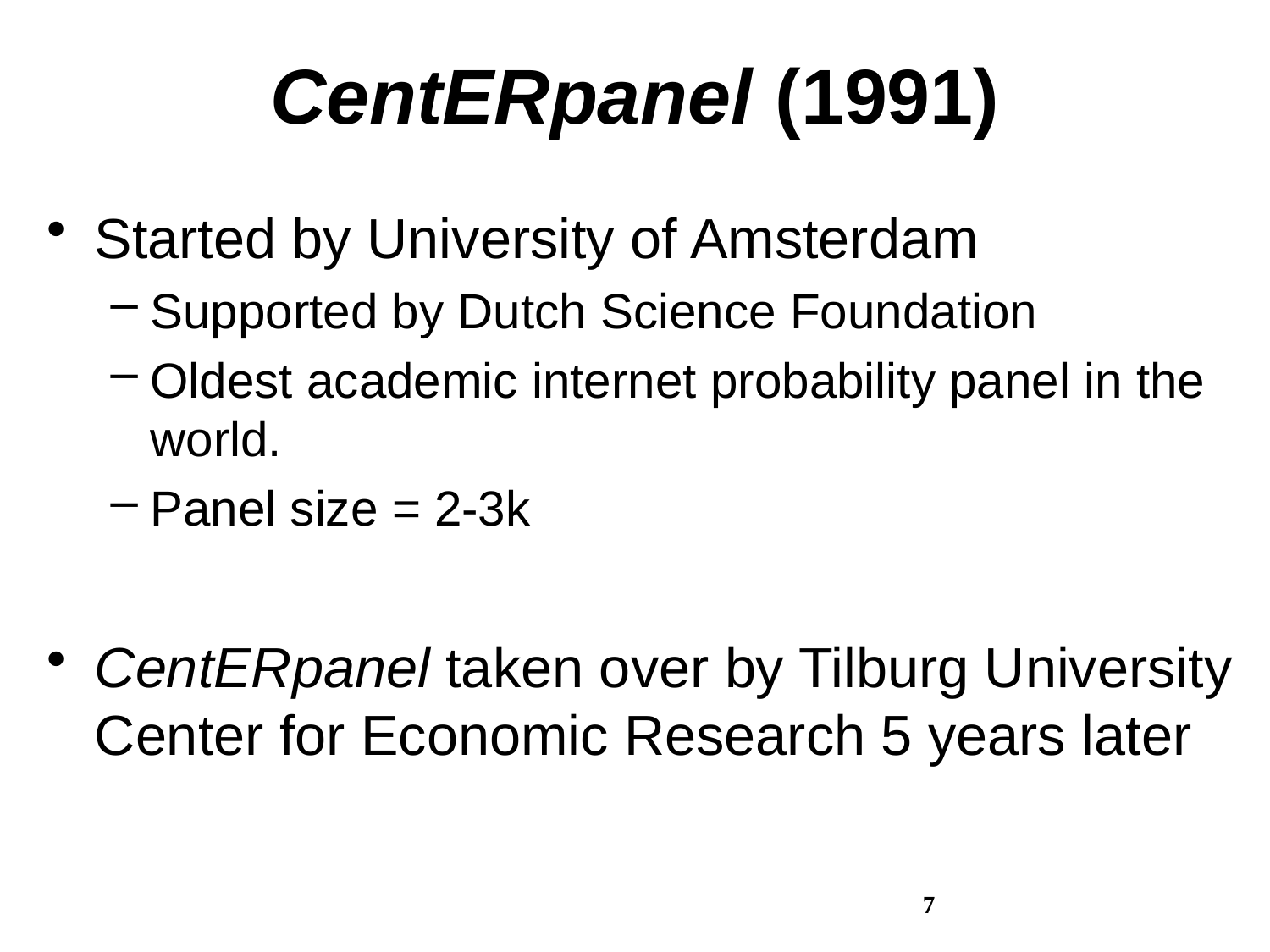

# CentERpanel (1991)

Started by University of Amsterdam
Supported by Dutch Science Foundation
Oldest academic internet probability panel in the world.
Panel size = 2-3k

CentERpanel taken over by Tilburg University Center for Economic Research 5 years later

7